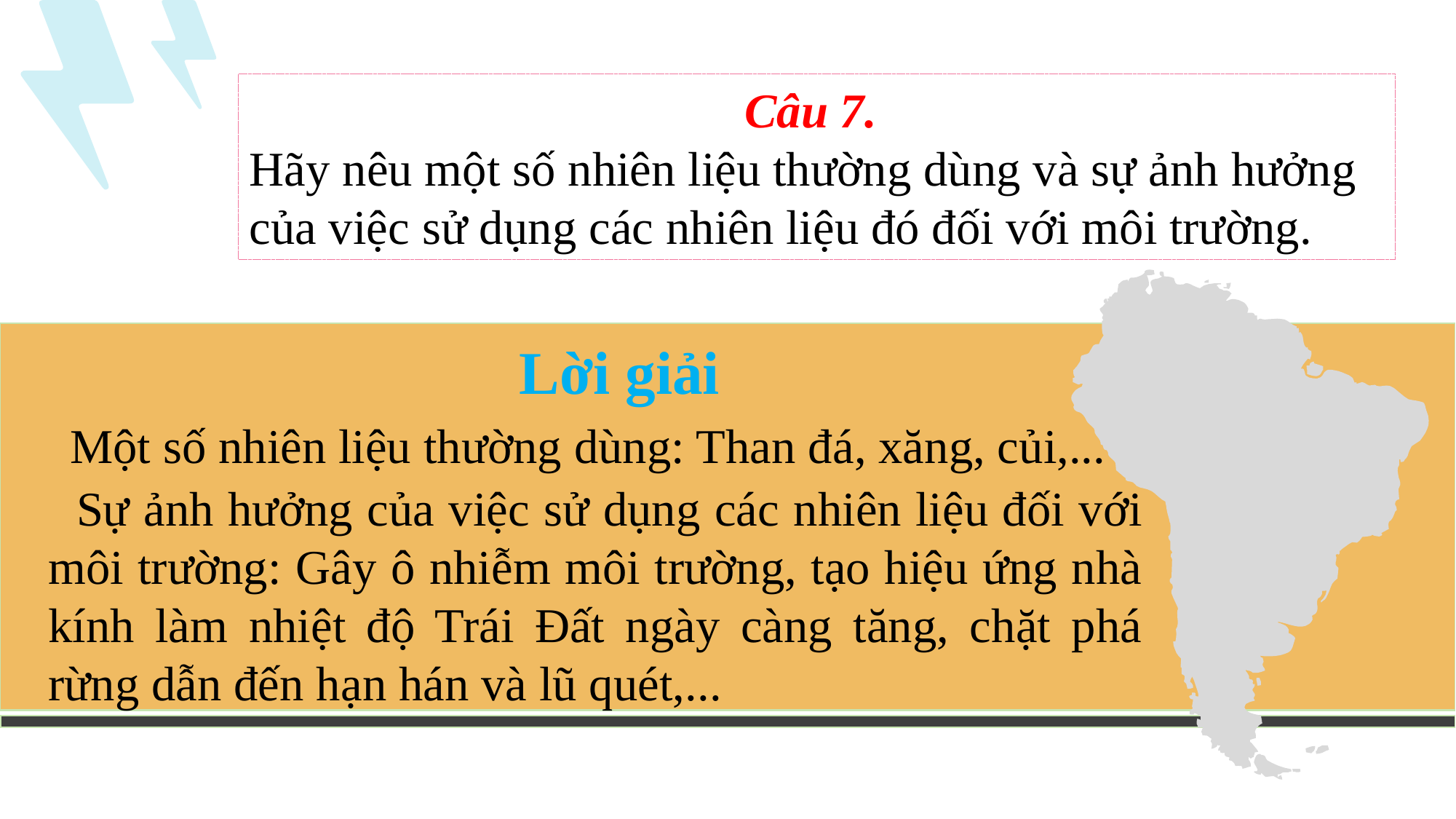

Câu 7.
Hãy nêu một số nhiên liệu thường dùng và sự ảnh hưởng của việc sử dụng các nhiên liệu đó đối với môi trường.

Lời giải
Một số nhiên liệu thường dùng: Than đá, xăng, củi,...
  Sự ảnh hưởng của việc sử dụng các nhiên liệu đối với môi trường: Gây ô nhiễm môi trường, tạo hiệu ứng nhà kính làm nhiệt độ Trái Đất ngày càng tăng, chặt phá rừng dẫn đến hạn hán và lũ quét,...